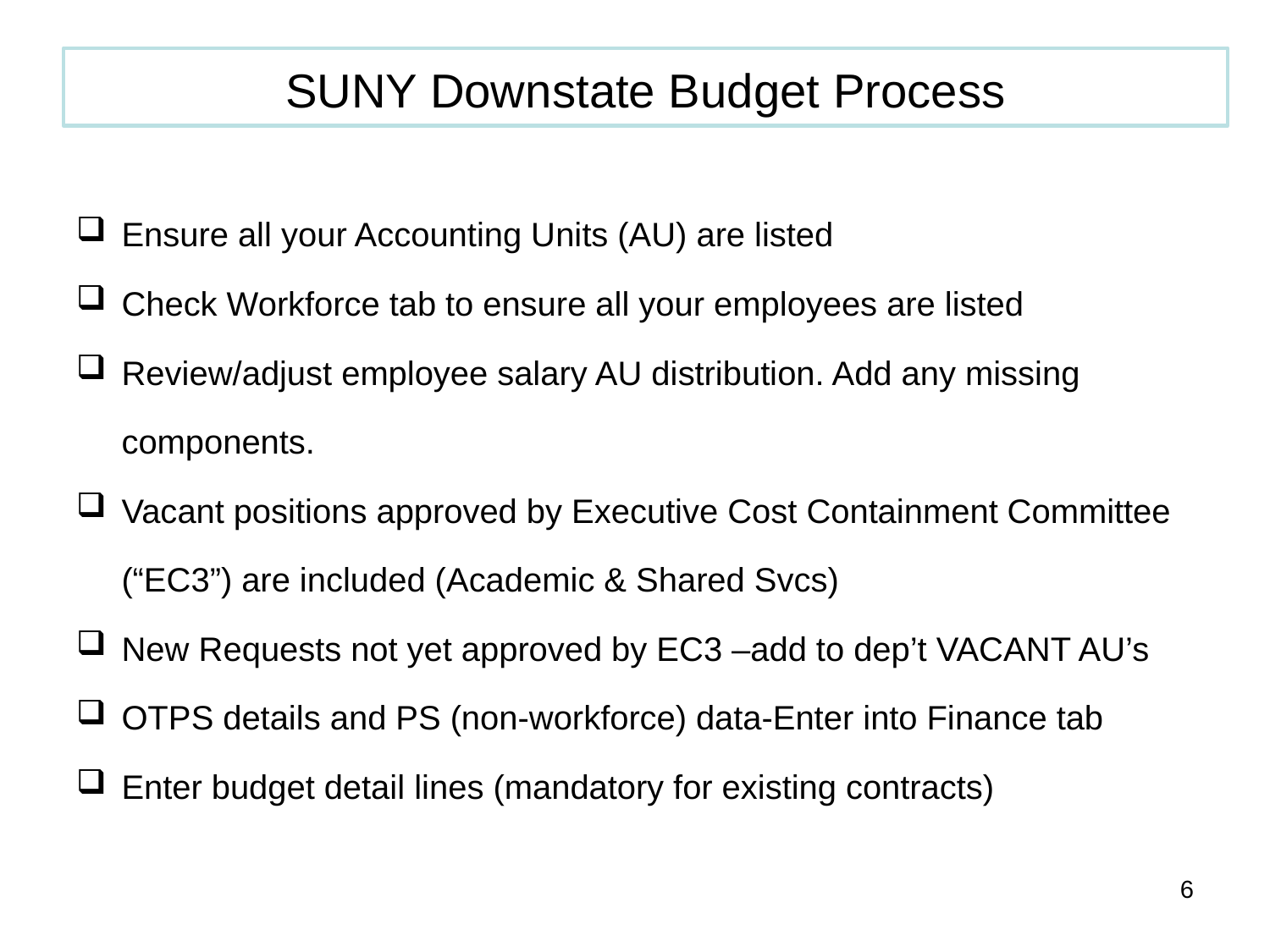

# SUNY Downstate Budget Process

Ensure all your Accounting Units (AU) are listed
Check Workforce tab to ensure all your employees are listed
Review/adjust employee salary AU distribution. Add any missing components.
Vacant positions approved by Executive Cost Containment Committee (“EC3”) are included (Academic & Shared Svcs)
New Requests not yet approved by EC3 –add to dep’t VACANT AU’s
OTPS details and PS (non-workforce) data-Enter into Finance tab
Enter budget detail lines (mandatory for existing contracts)

6